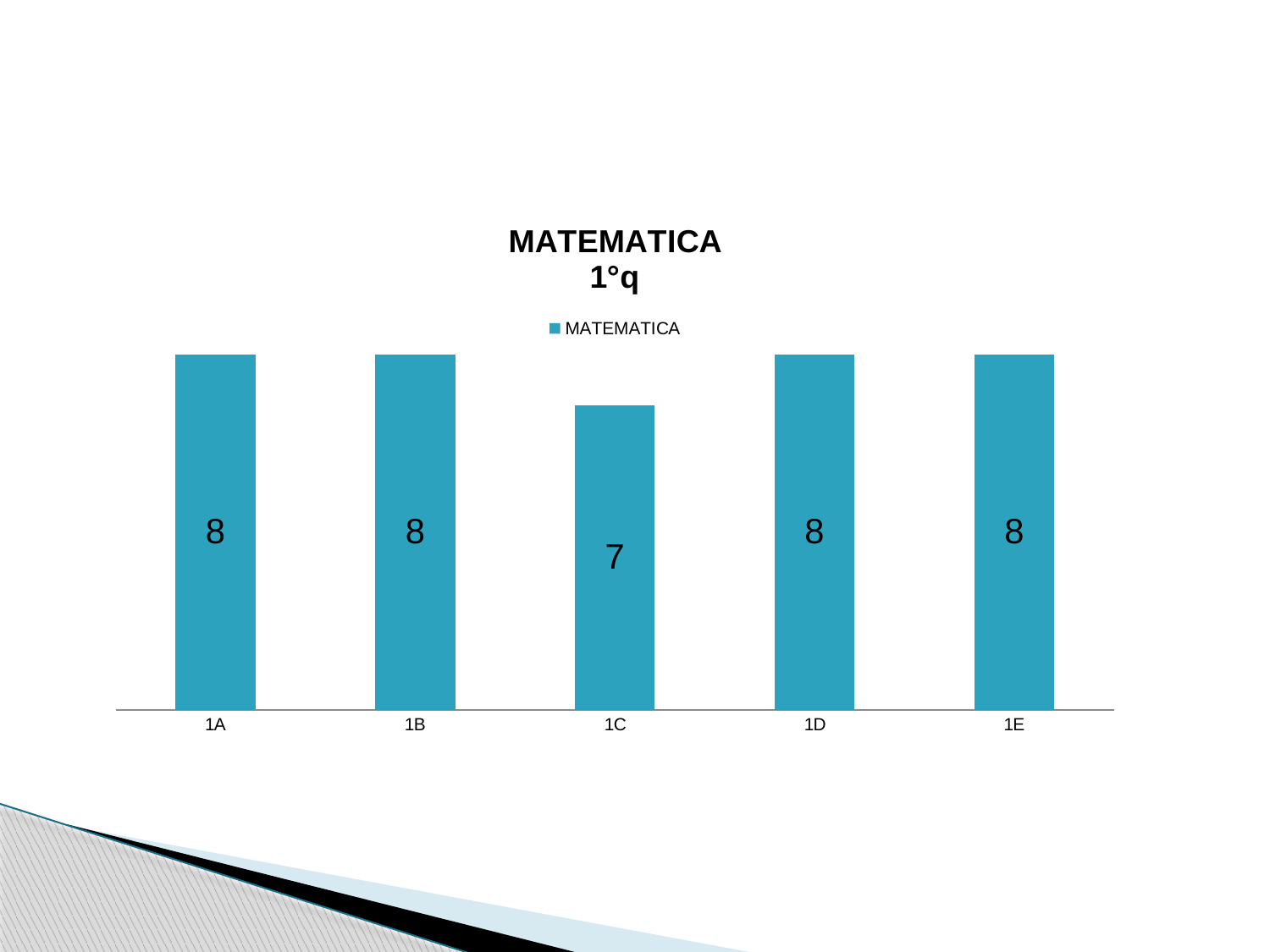

### Chart: MATEMATICA
1°q

| Category | MATEMATICA |
|---|---|
| 1A | 8.0 |
| 1B | 8.0 |
| 1C | 7.0 |
| 1D | 8.0 |
| 1E | 8.0 |